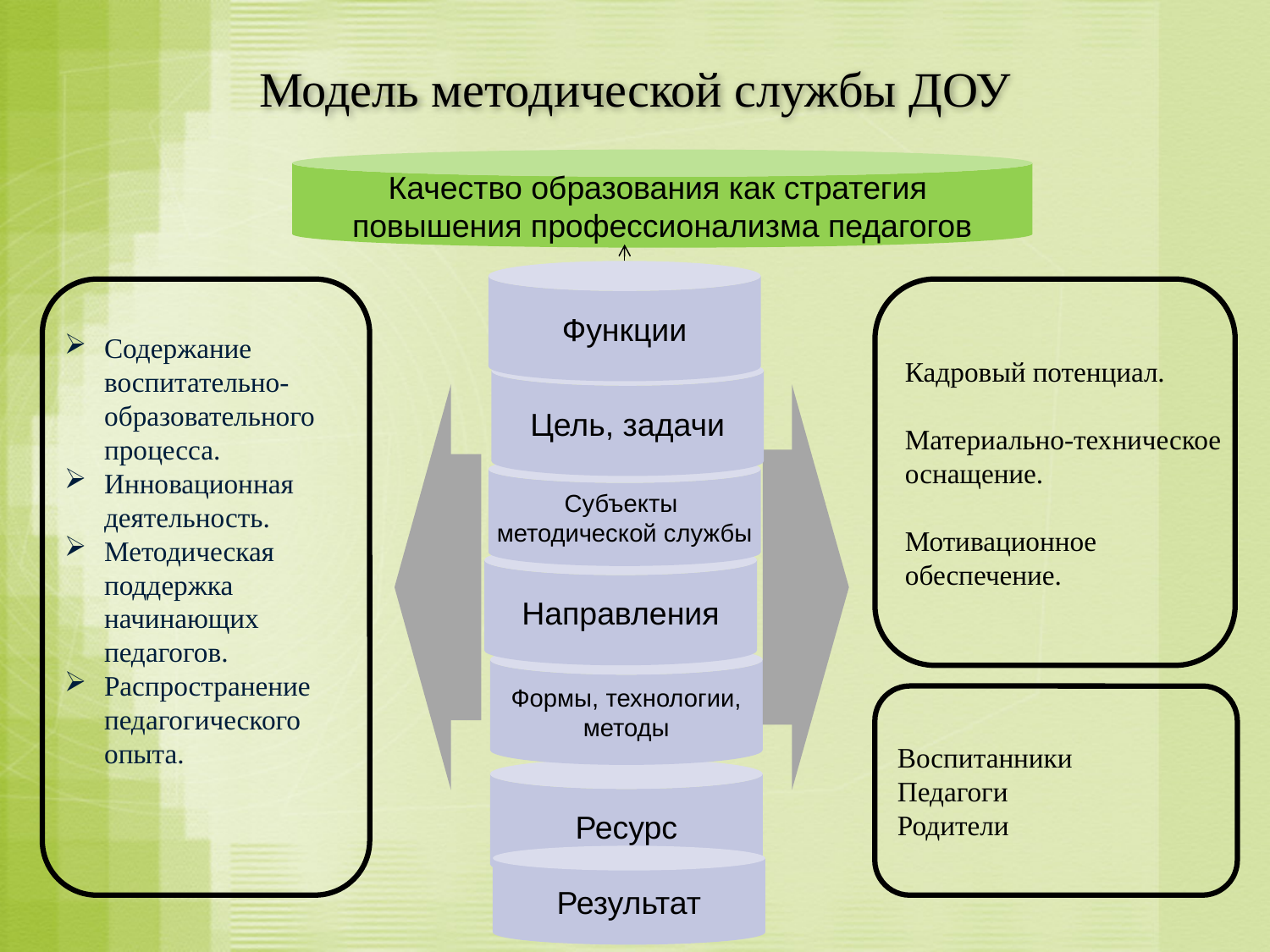

# Модель методической службы ДОУ
Качество образования как стратегия
повышения профессионализма педагогов

Кадровый потенциал.

Материально-техническое
оснащение.

Мотивационное
обеспечение.

Содержание воспитательно-образовательного процесса.
Инновационная деятельность.
Методическая поддержка начинающих педагогов.
Распространение педагогического опыта.

Направления
Формы, технологии,
методы
Ресурс
Функции
Цель, задачи
Субъекты
методической службы
Воспитанники
Педагоги
Родители
Результат